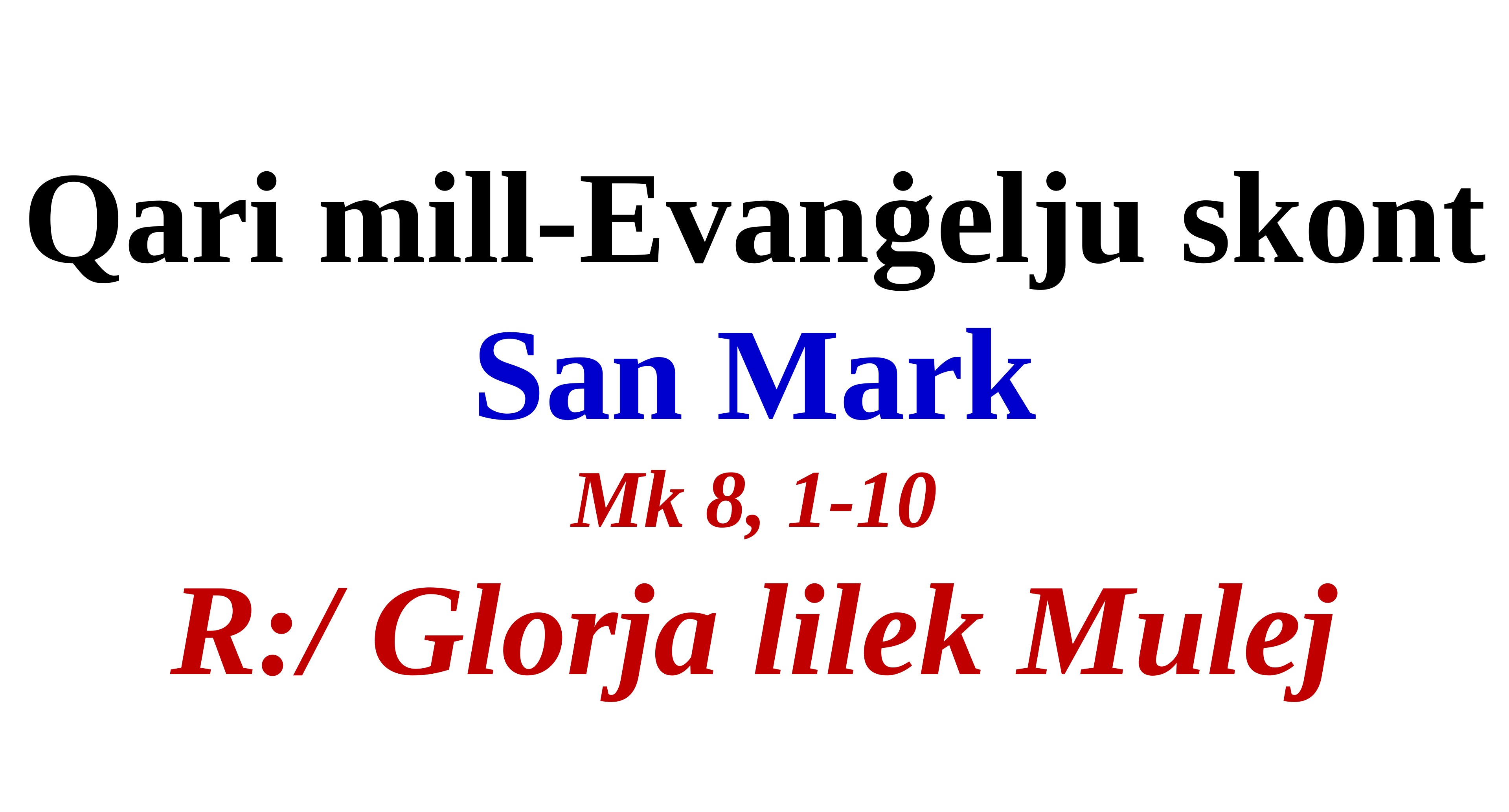

Qari mill-Evanġelju skont
San Mark
Mk 8, 1-10
R:/ Glorja lilek Mulej